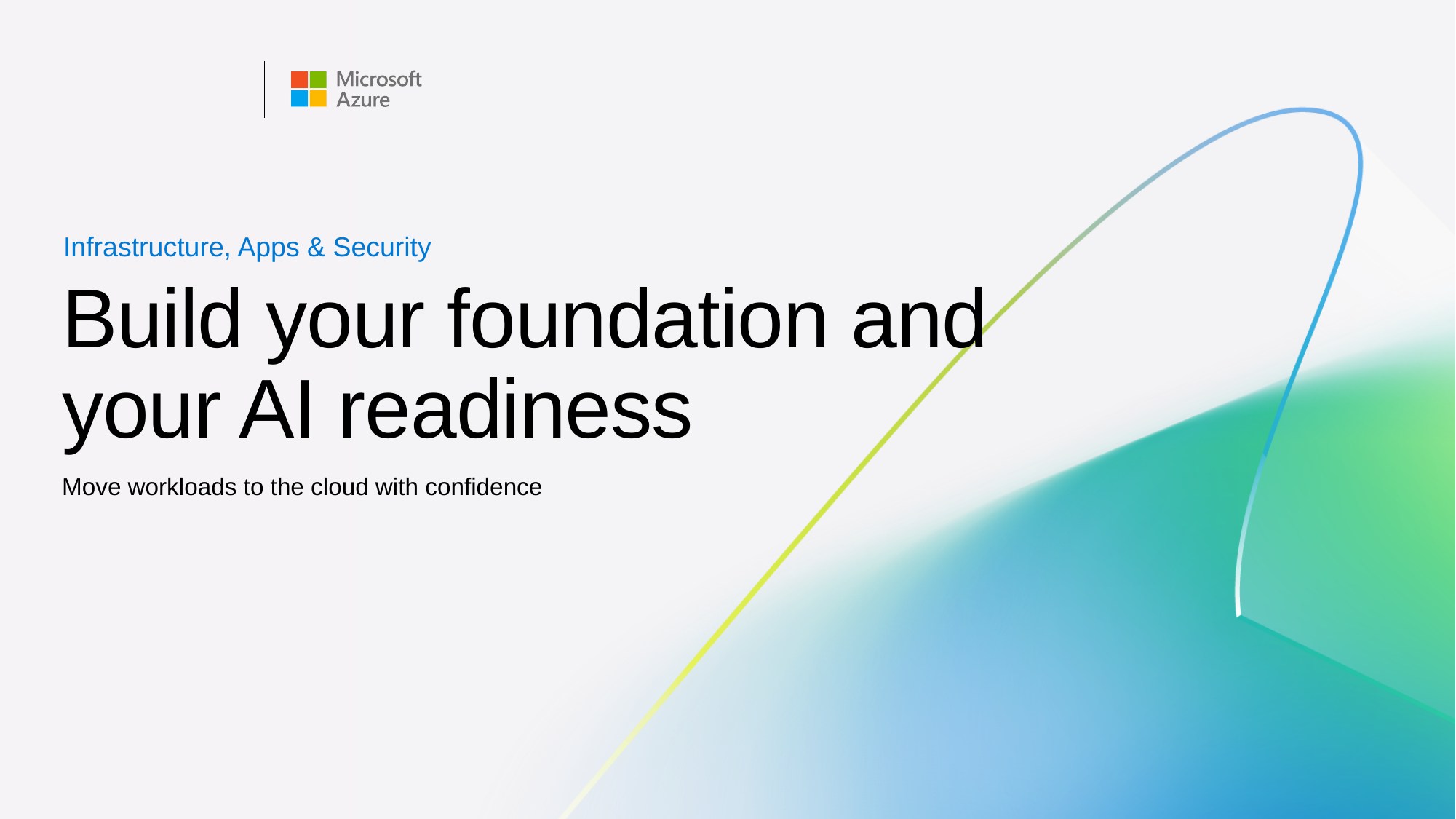

Infrastructure, Apps & Security
# Build your foundation and your AI readiness
Move workloads to the cloud with confidence